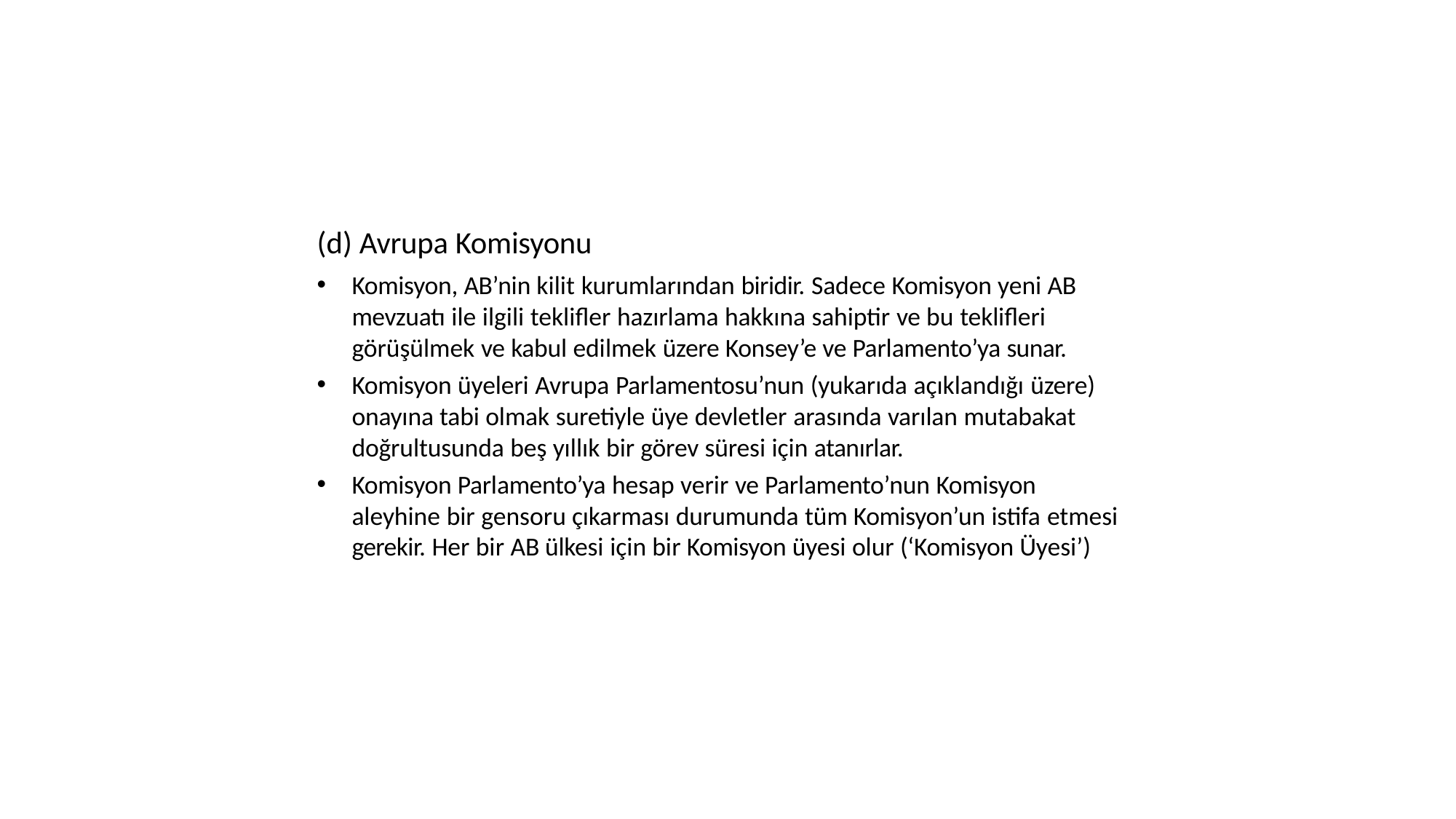

# (d) Avrupa Komisyonu
Komisyon, AB’nin kilit kurumlarından biridir. Sadece Komisyon yeni AB  mevzuatı ile ilgili teklifler hazırlama hakkına sahiptir ve bu teklifleri  görüşülmek ve kabul edilmek üzere Konsey’e ve Parlamento’ya sunar.
Komisyon üyeleri Avrupa Parlamentosu’nun (yukarıda açıklandığı üzere)  onayına tabi olmak suretiyle üye devletler arasında varılan mutabakat  doğrultusunda beş yıllık bir görev süresi için atanırlar.
Komisyon Parlamento’ya hesap verir ve Parlamento’nun Komisyon  aleyhine bir gensoru çıkarması durumunda tüm Komisyon’un istifa etmesi  gerekir. Her bir AB ülkesi için bir Komisyon üyesi olur (‘Komisyon Üyesi’)